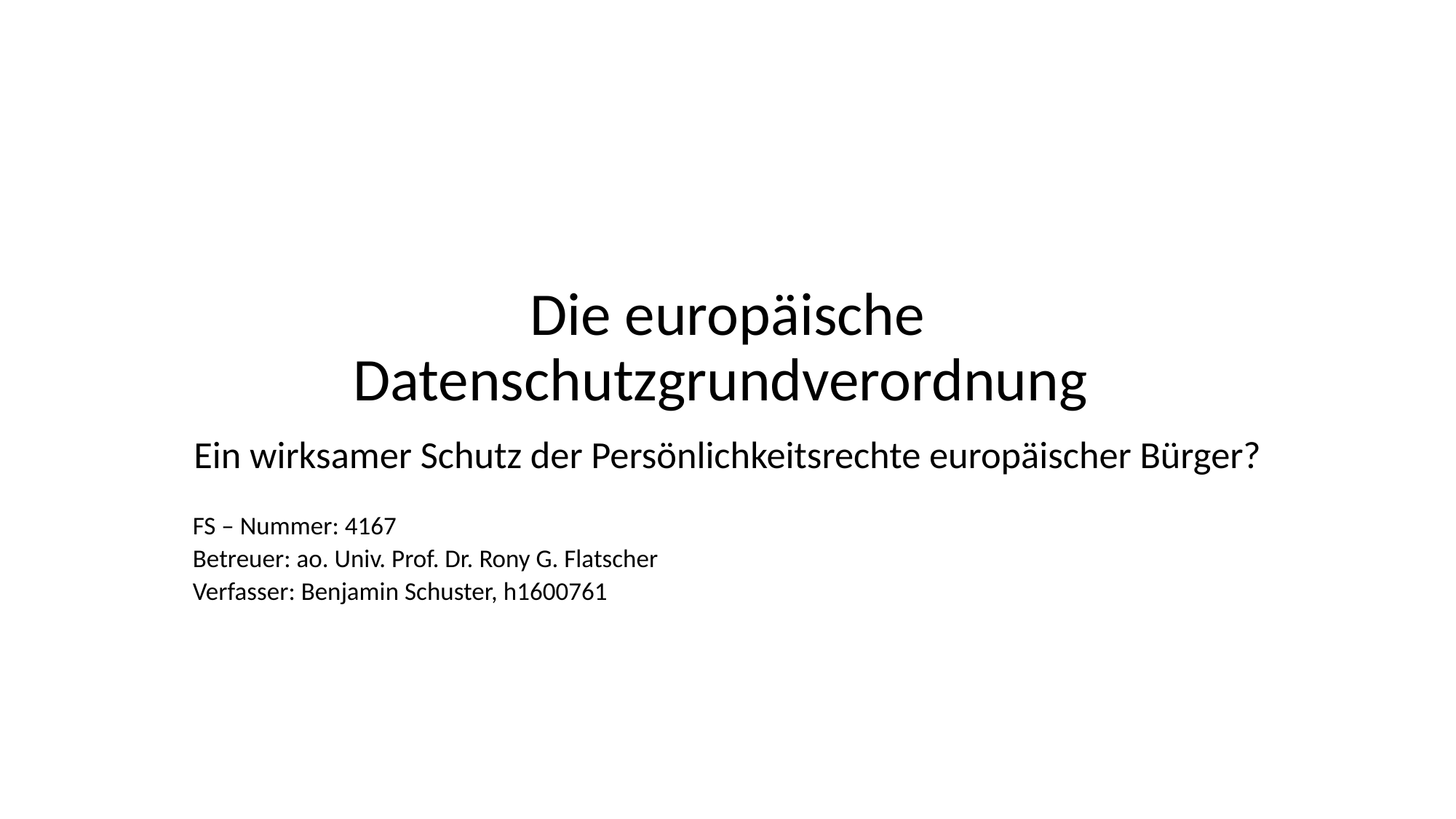

# Die europäische Datenschutzgrundverordnung
Ein wirksamer Schutz der Persönlichkeitsrechte europäischer Bürger?

FS – Nummer: 4167
Betreuer: ao. Univ. Prof. Dr. Rony G. Flatscher
Verfasser: Benjamin Schuster, h1600761